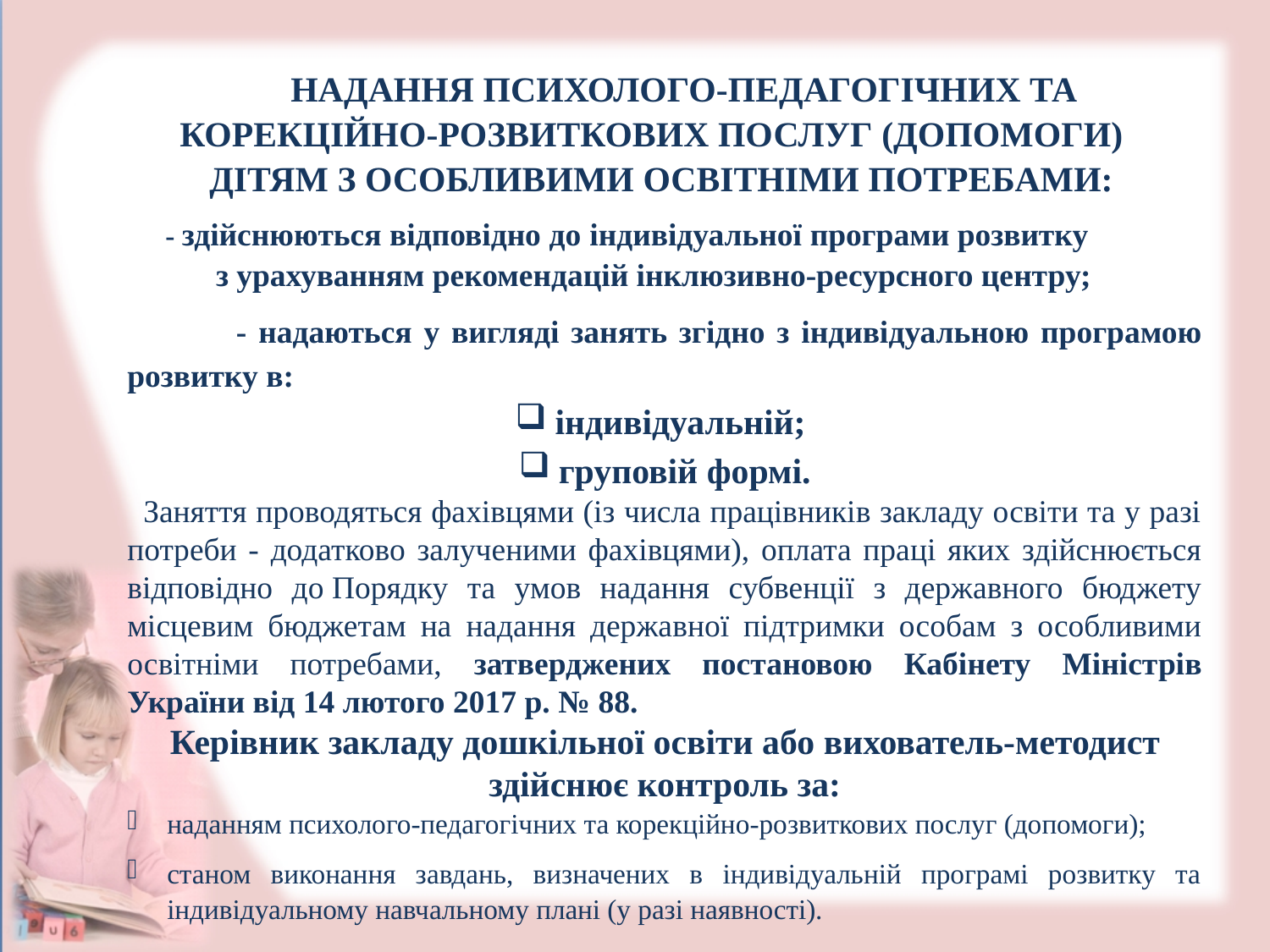

НАДАННЯ ПСИХОЛОГО-ПЕДАГОГІЧНИХ ТА КОРЕКЦІЙНО-РОЗВИТКОВИХ ПОСЛУГ (ДОПОМОГИ)    ДІТЯМ З ОСОБЛИВИМИ ОСВІТНІМИ ПОТРЕБАМИ:
- здійснюються відповідно до індивідуальної програми розвитку                          з урахуванням рекомендацій інклюзивно-ресурсного центру;
      - надаються у вигляді занять згідно з індивідуальною програмою розвитку в:
індивідуальній;
груповій формі.
  Заняття проводяться фахівцями (із числа працівників закладу освіти та у разі потреби - додатково залученими фахівцями), оплата праці яких здійснюється відповідно до Порядку та умов надання субвенції з державного бюджету місцевим бюджетам на надання державної підтримки особам з особливими освітніми потребами, затверджених постановою Кабінету Міністрів України від 14 лютого 2017 р. № 88.
Керівник закладу дошкільної освіти або вихователь-методист здійснює контроль за:
наданням психолого-педагогічних та корекційно-розвиткових послуг (допомоги);
станом виконання завдань, визначених в індивідуальній програмі розвитку та індивідуальному навчальному плані (у разі наявності).